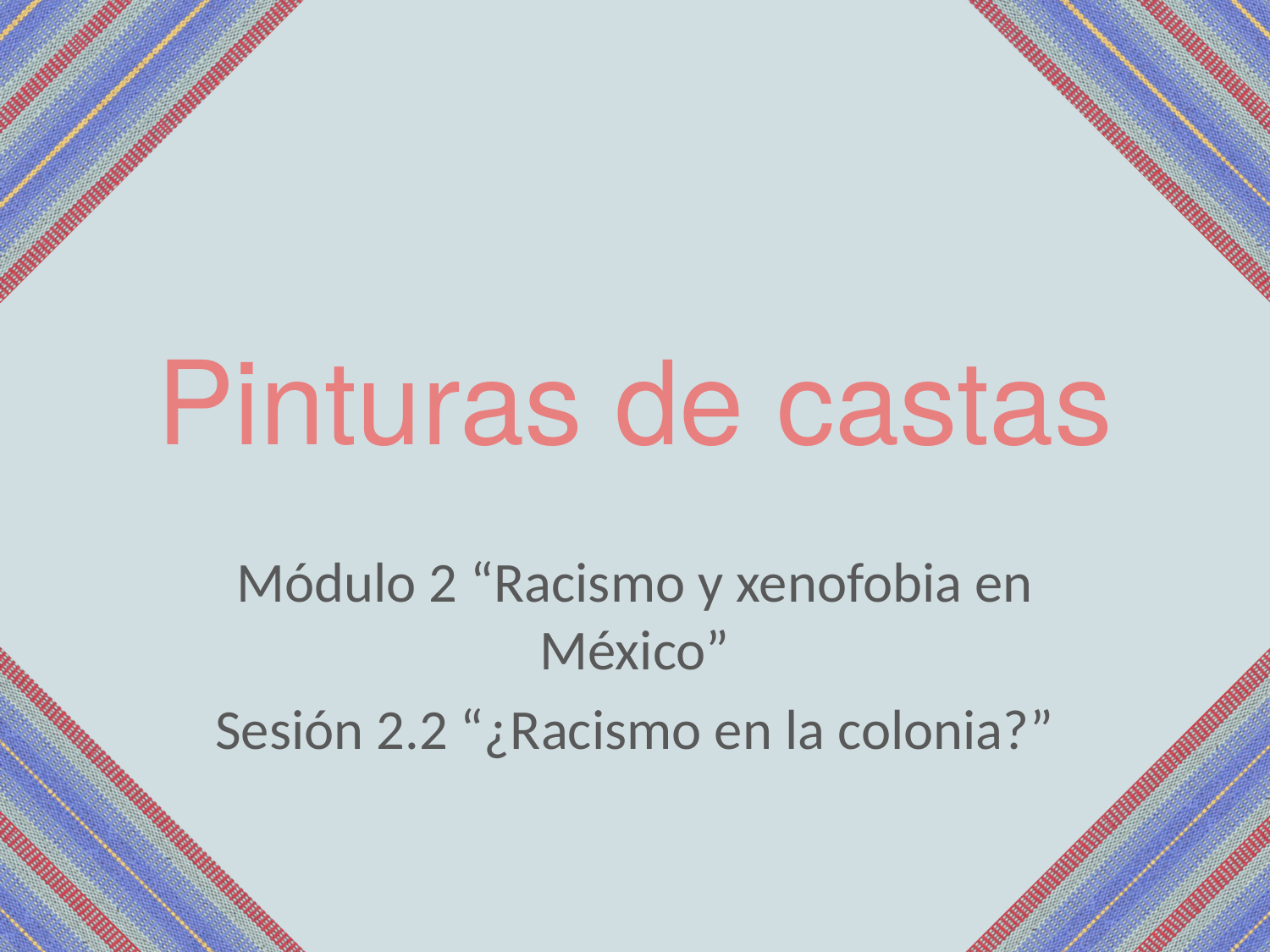

# Pinturas de castas
Módulo 2 “Racismo y xenofobia en México”
Sesión 2.2 “¿Racismo en la colonia?”